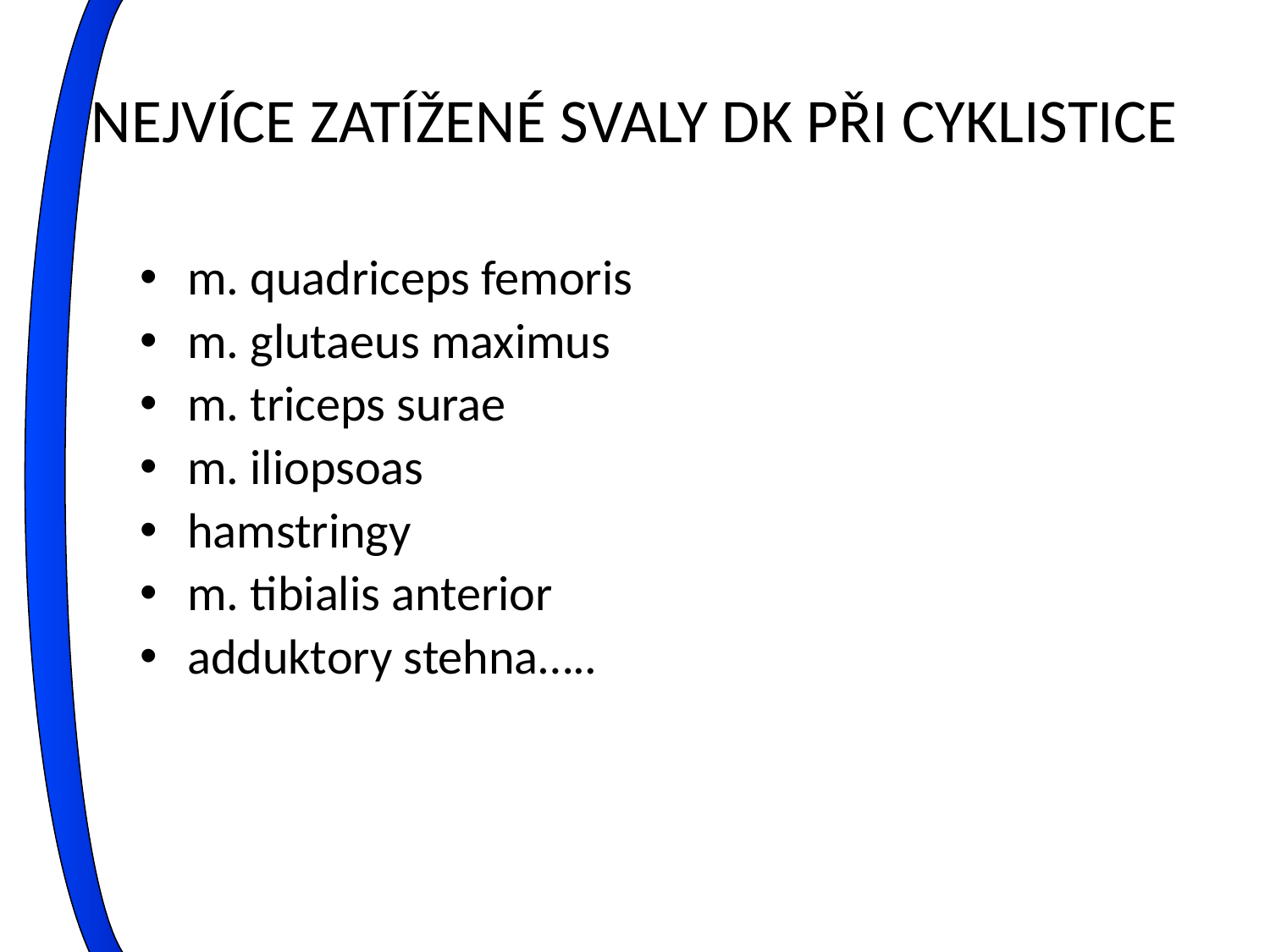

# NEJVÍCE ZATÍŽENÉ SVALY DK PŘI CYKLISTICE
m. quadriceps femoris
m. glutaeus maximus
m. triceps surae
m. iliopsoas
hamstringy
m. tibialis anterior
adduktory stehna…..